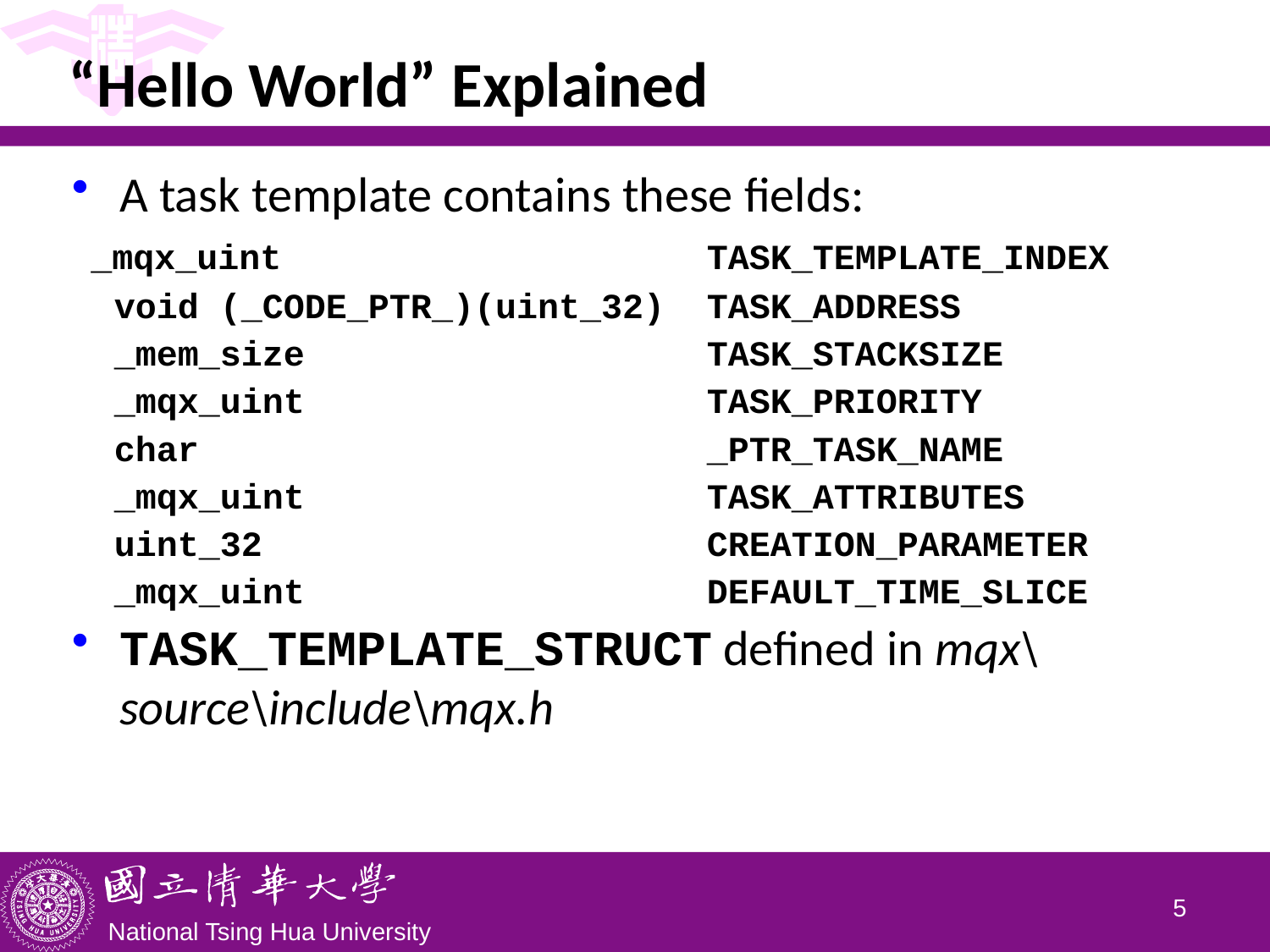

# “Hello World” Explained
A task template contains these fields:
  _mqx_uint				TASK_TEMPLATE_INDEX
  void (_CODE_PTR_)(uint_32)	TASK_ADDRESS
  _mem_size				TASK_STACKSIZE
  _mqx_uint				TASK_PRIORITY
  char 				_PTR_TASK_NAME
  _mqx_uint 			TASK_ATTRIBUTES
  uint_32				CREATION_PARAMETER
  _mqx_uint				DEFAULT_TIME_SLICE
TASK_TEMPLATE_STRUCT defined in mqx\source\include\mqx.h
5